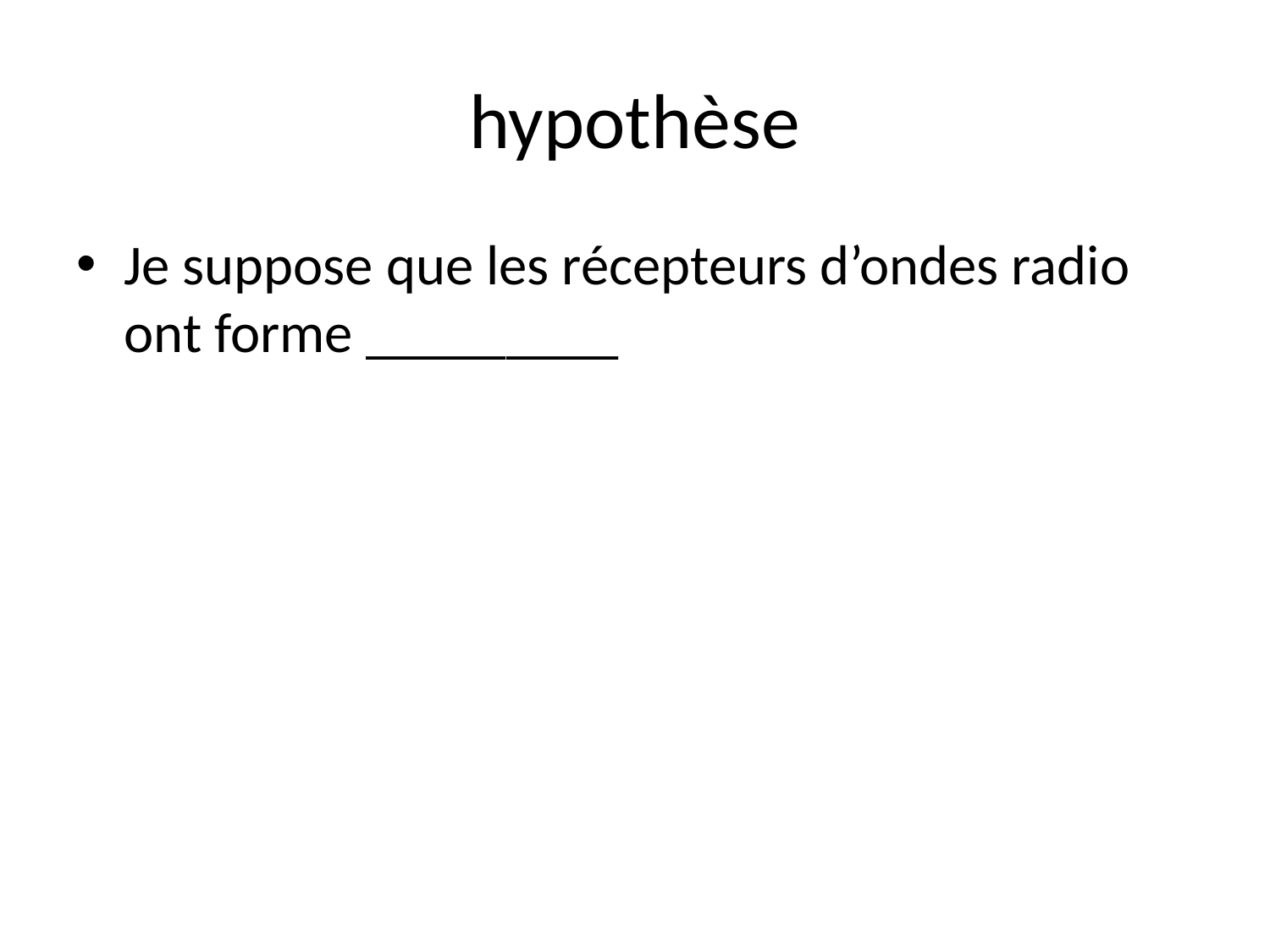

# hypothèse
Je suppose que les récepteurs d’ondes radio ont forme _________